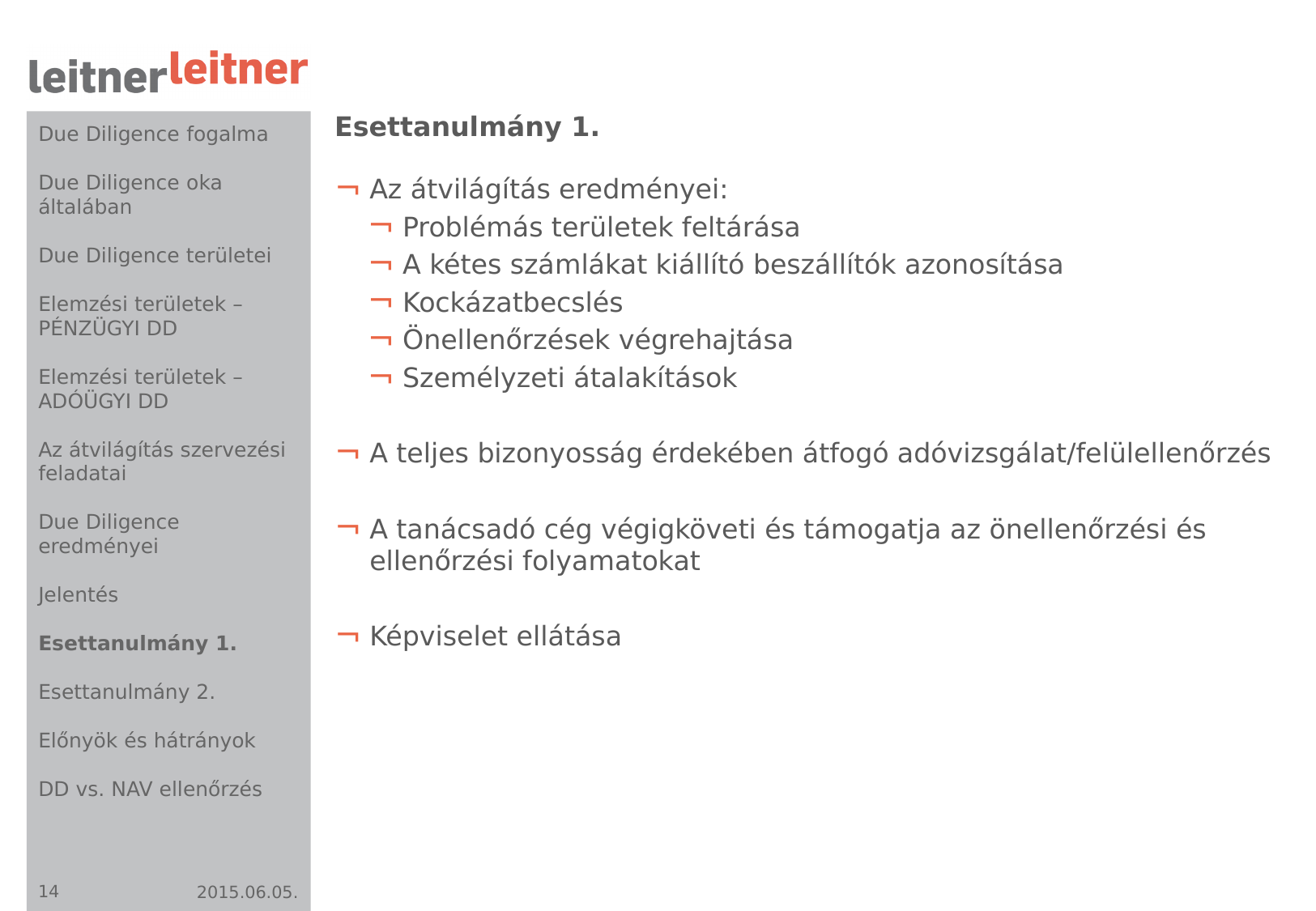

# Esettanulmány 1.
Due Diligence fogalma

Due Diligence oka általában

Due Diligence területei

Elemzési területek – PÉNZÜGYI DD

Elemzési területek – ADÓÜGYI DD

Az átvilágítás szervezési feladatai

Due Diligence eredményei

Jelentés

Esettanulmány 1.
Esettanulmány 2.

Előnyök és hátrányok

DD vs. NAV ellenőrzés

Az átvilágítás eredményei:
Problémás területek feltárása
A kétes számlákat kiállító beszállítók azonosítása
Kockázatbecslés
Önellenőrzések végrehajtása
Személyzeti átalakítások

A teljes bizonyosság érdekében átfogó adóvizsgálat/felülellenőrzés

A tanácsadó cég végigköveti és támogatja az önellenőrzési és ellenőrzési folyamatokat

Képviselet ellátása